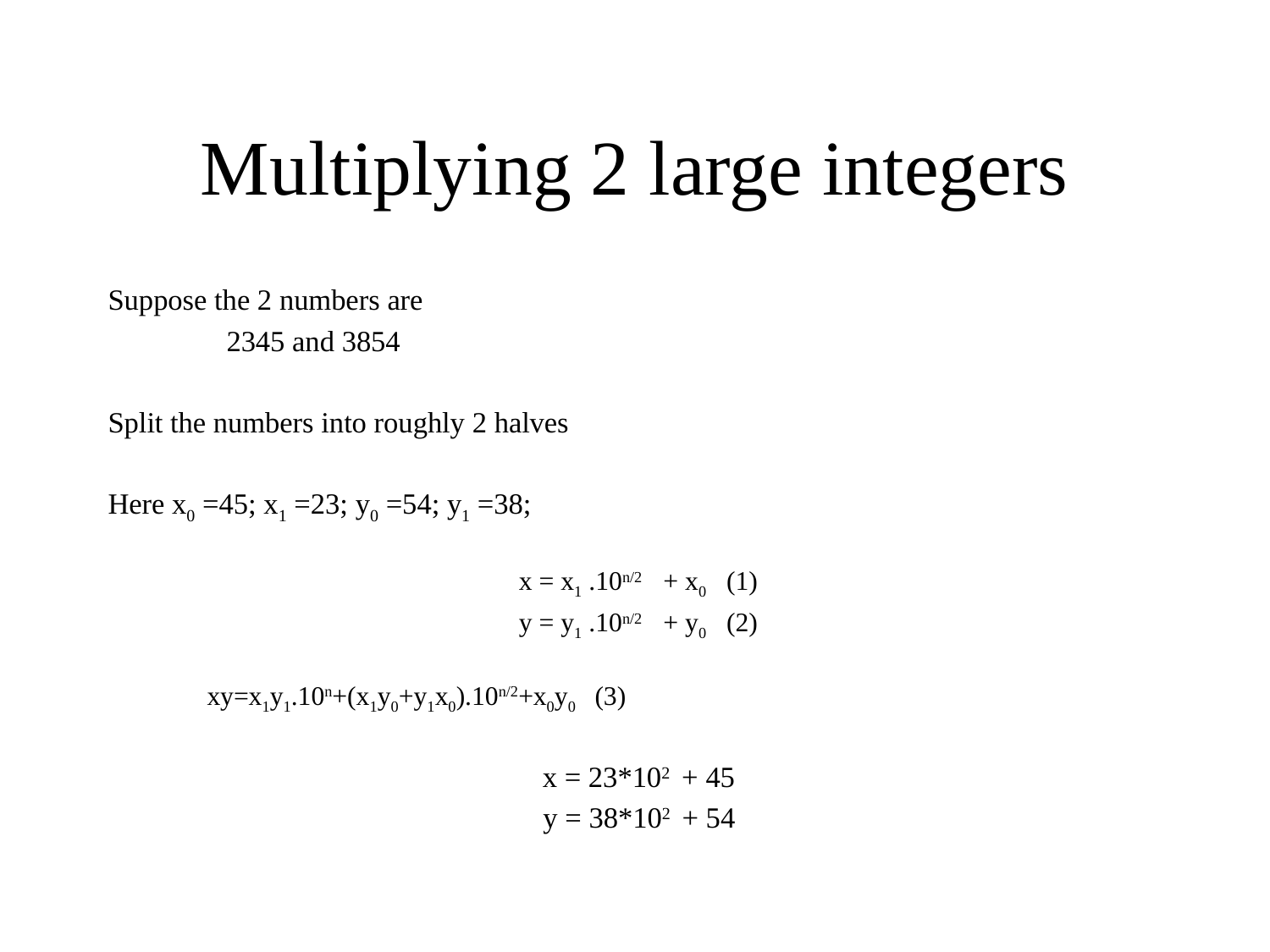

# Multiplying 2 large integers
Suppose the 2 numbers are
                2345 and 3854

Split the numbers into roughly 2 halves

Here x0 =45; x1 =23; y0 =54; y1 =38;

 x = x1 .10n/2    + x0   (1)
 y = y1 .10n/2    + y0   (2)

                          xy=x1y1.10n+(x1y0+y1x0).10n/2+x0y0     (3)

 x = 23*102  + 45
  y = 38*102  + 54